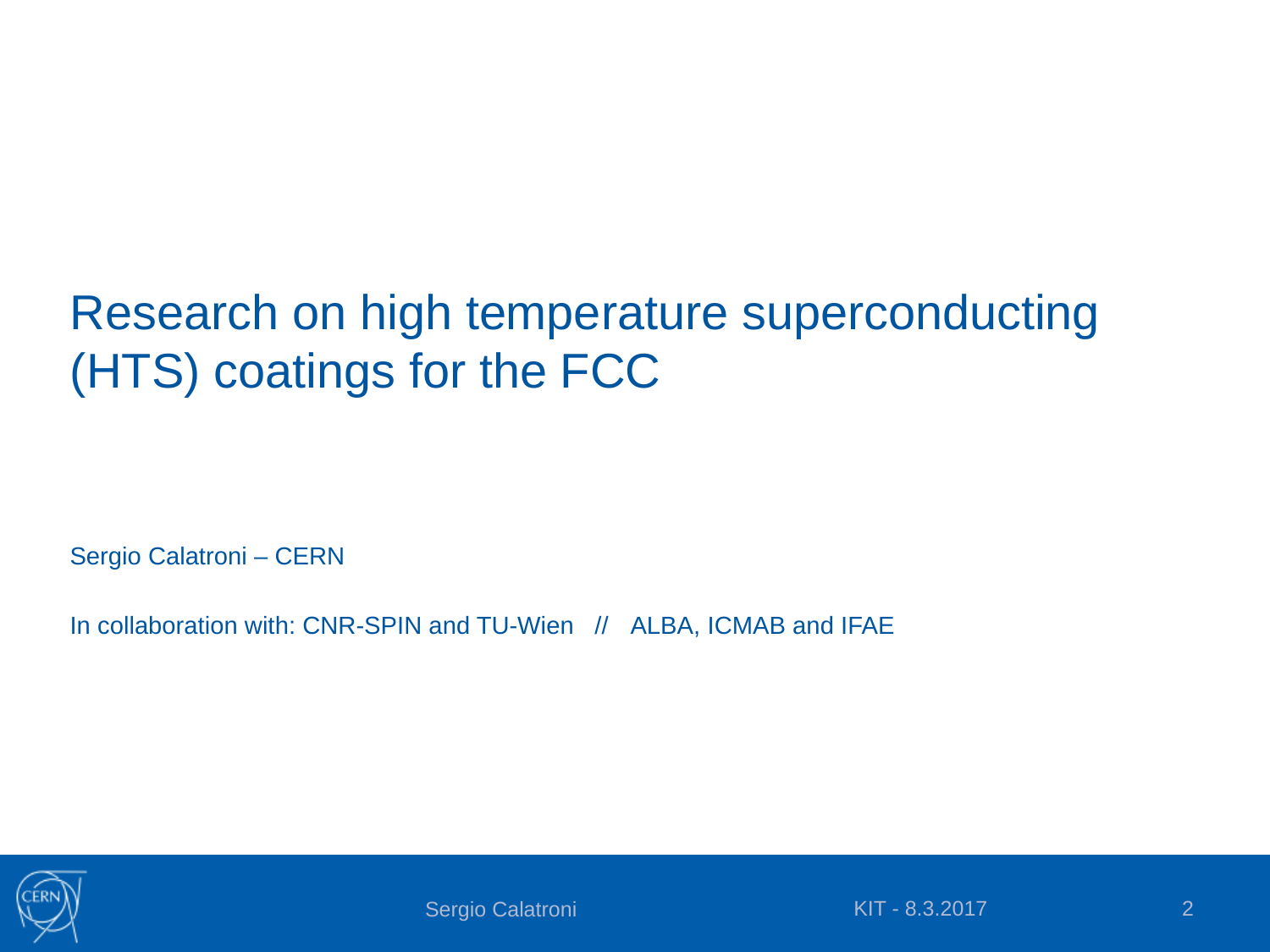

# Research on high temperature superconducting (HTS) coatings for the FCC
Sergio Calatroni – CERN

In collaboration with: CNR-SPIN and TU-Wien   //   ALBA, ICMAB and IFAE
KIT - 8.3.2017
2
Sergio Calatroni